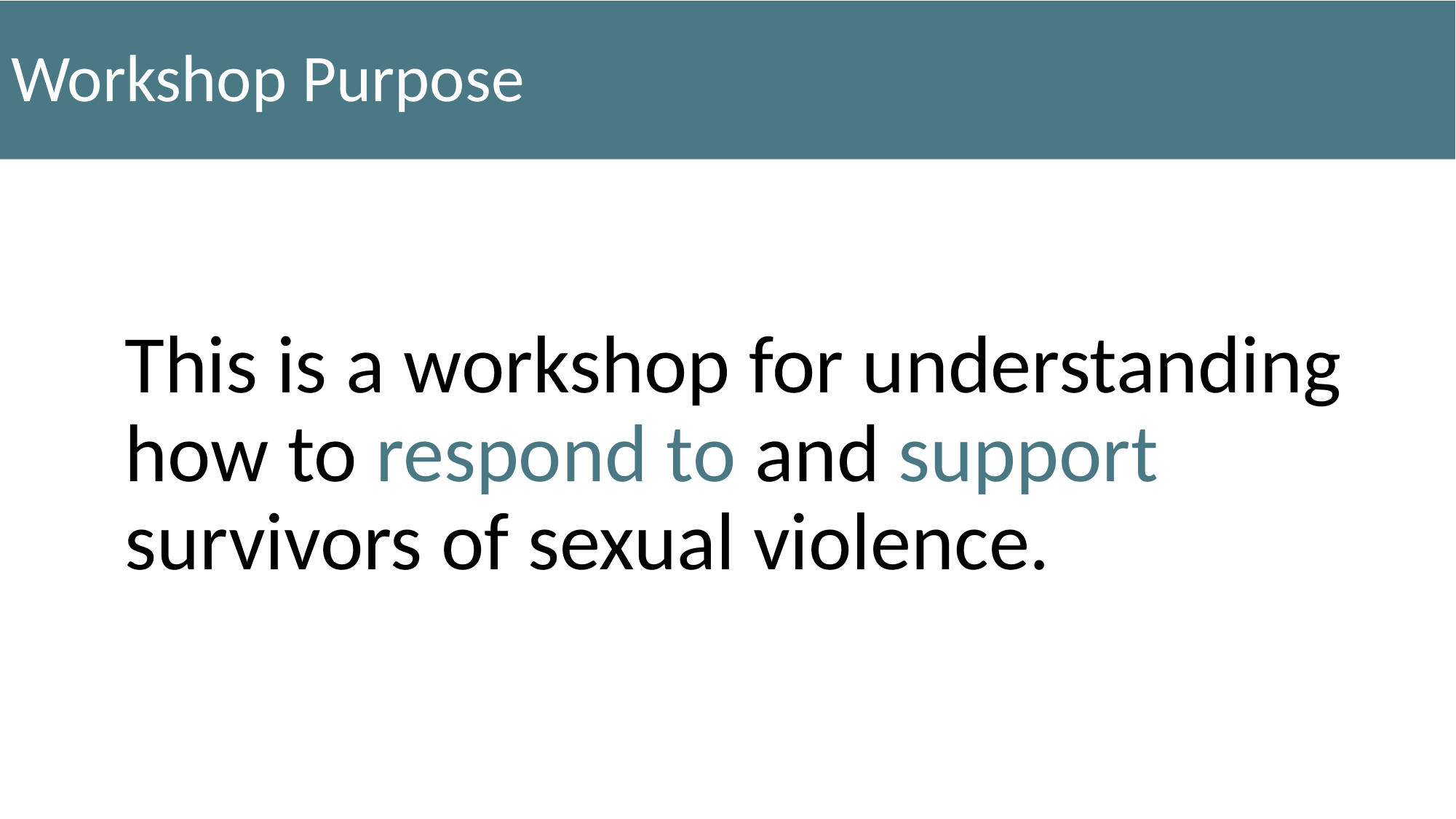

# Workshop Purpose
This is a workshop for understanding how to respond to and support survivors of sexual violence.